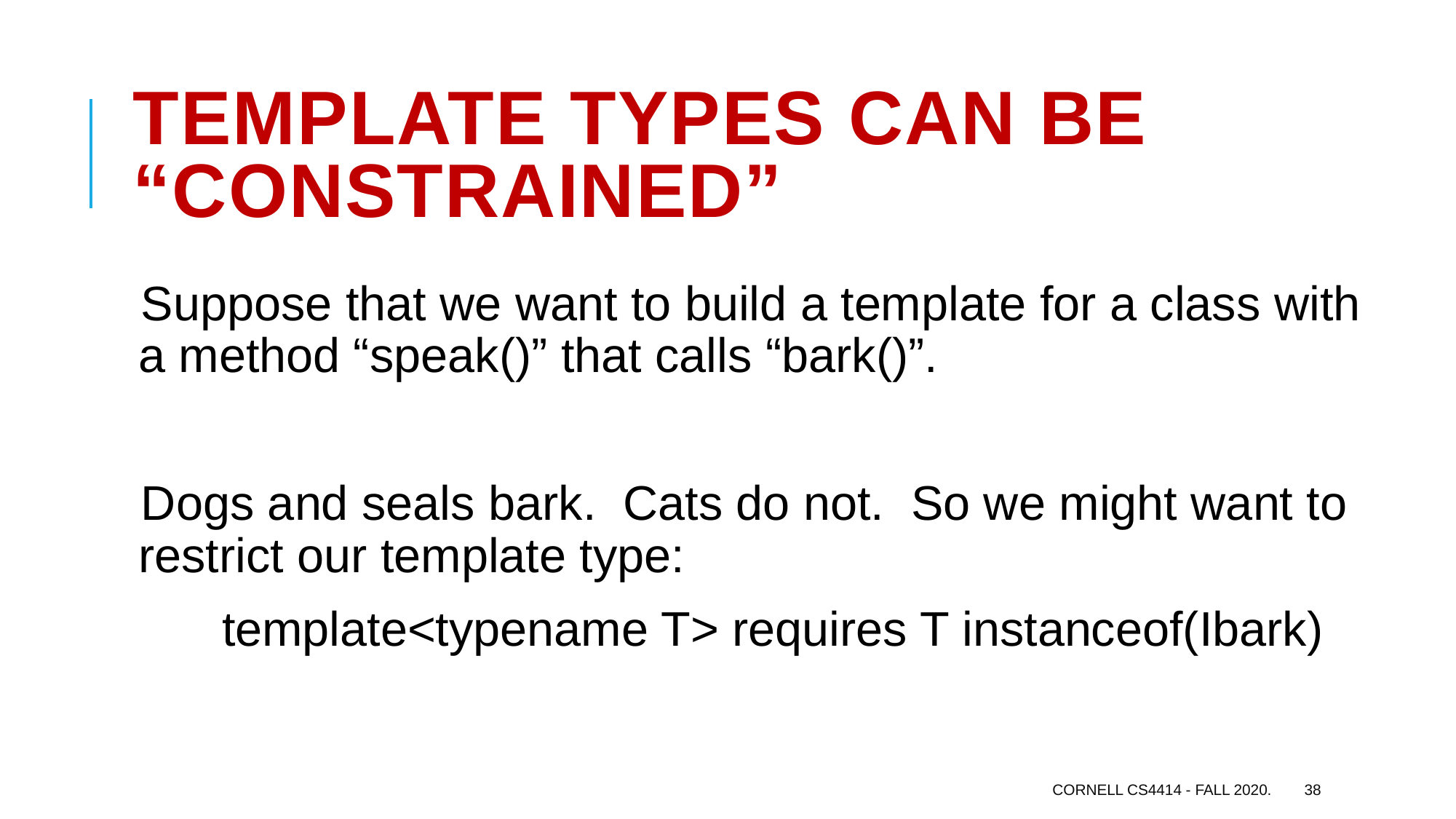

# Template types can be “constrained”
Suppose that we want to build a template for a class with a method “speak()” that calls “bark()”.

Dogs and seals bark.  Cats do not.  So we might want to restrict our template type:
      template<typename T> requires T instanceof(Ibark)
Cornell CS4414 - Fall 2020.
38